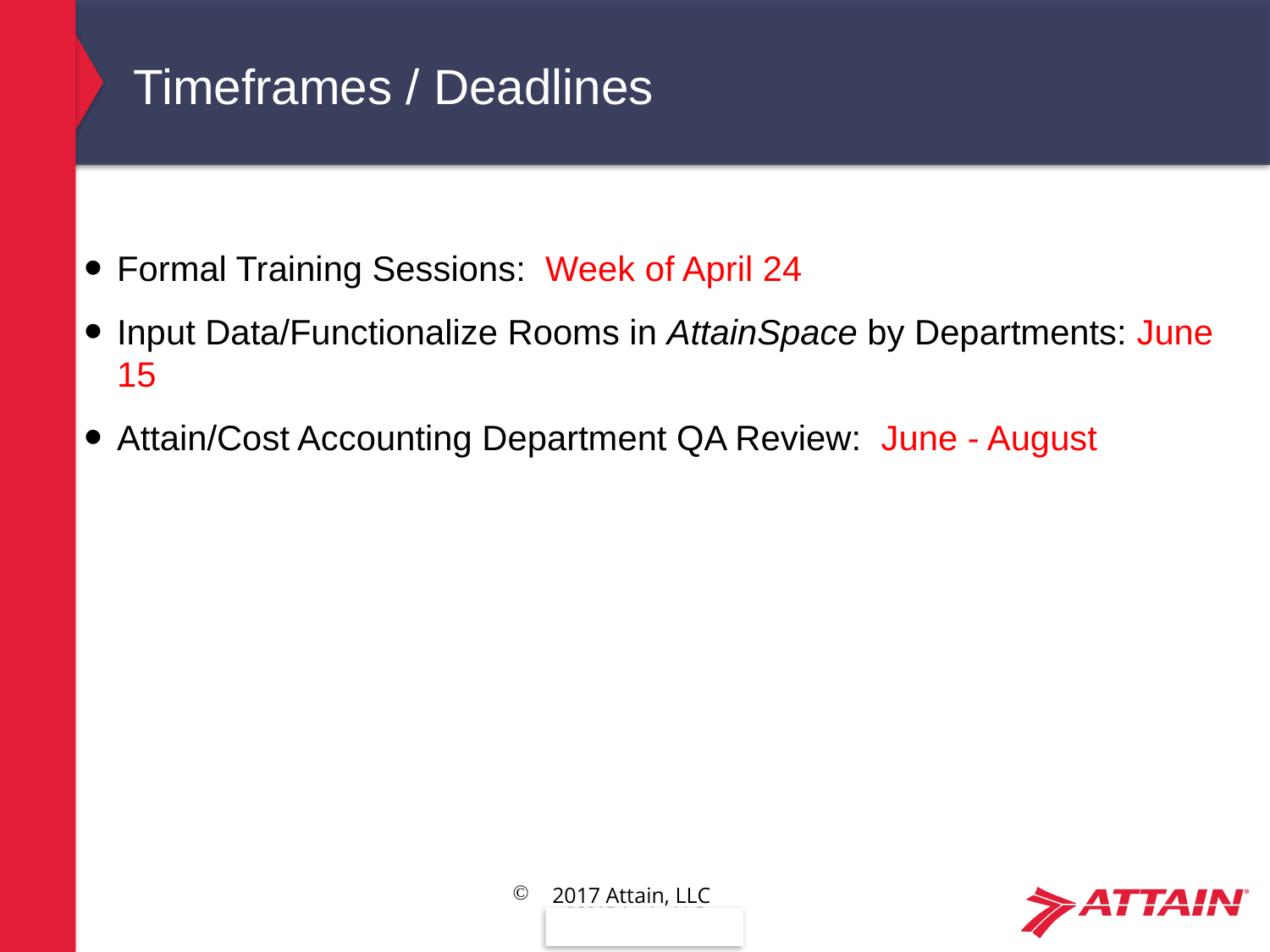

# Timeframes / Deadlines

Formal Training Sessions:  Week of April 24
Input Data/Functionalize Rooms in AttainSpace by Departments: June 15
Attain/Cost Accounting Department QA Review:  June - August
2017 Attain, LLC
48